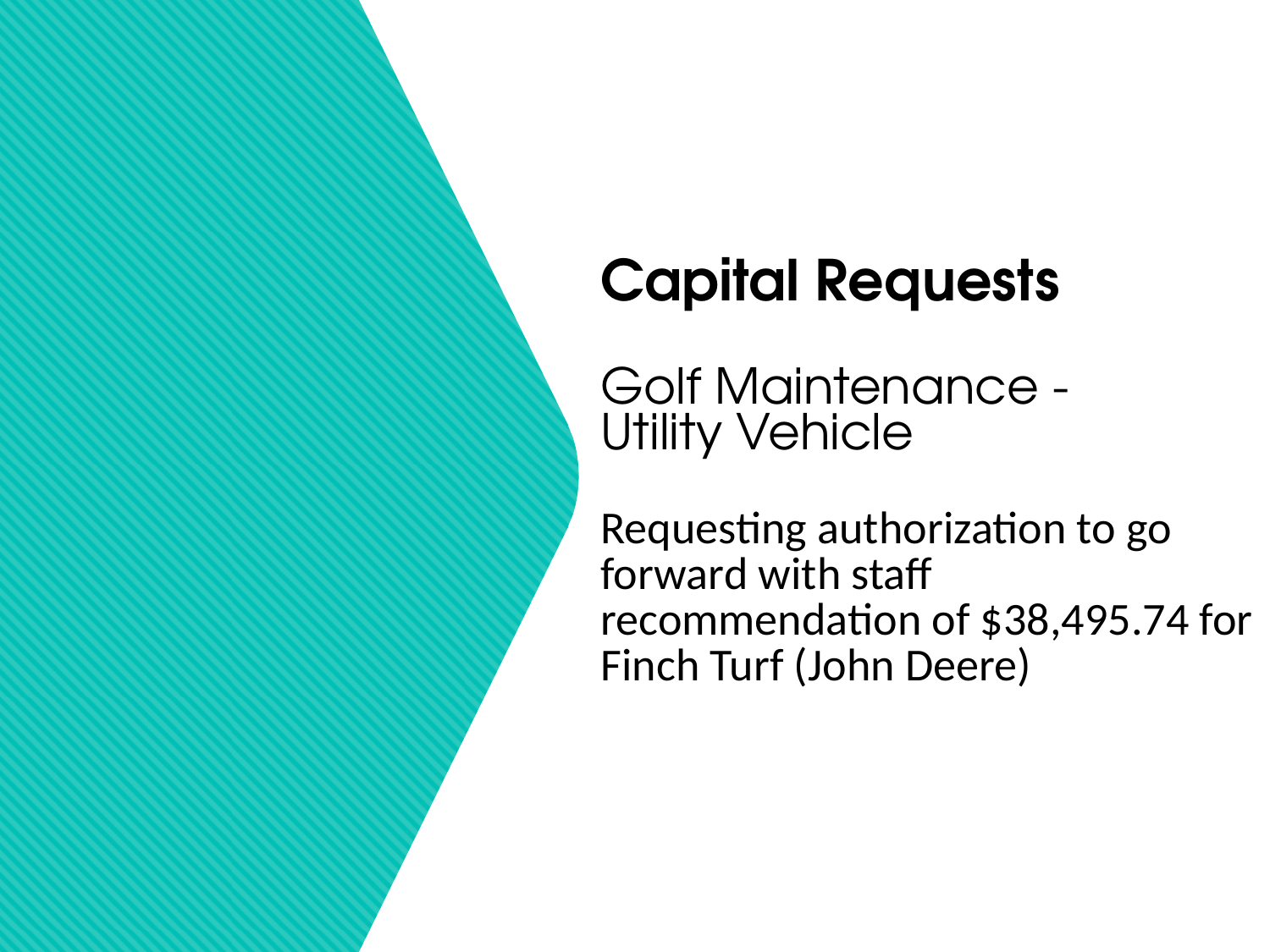

Capital Requests

Golf Maintenance -
Utility Vehicle

Requesting authorization to go forward with staff recommendation of $38,495.74 for Finch Turf (John Deere)